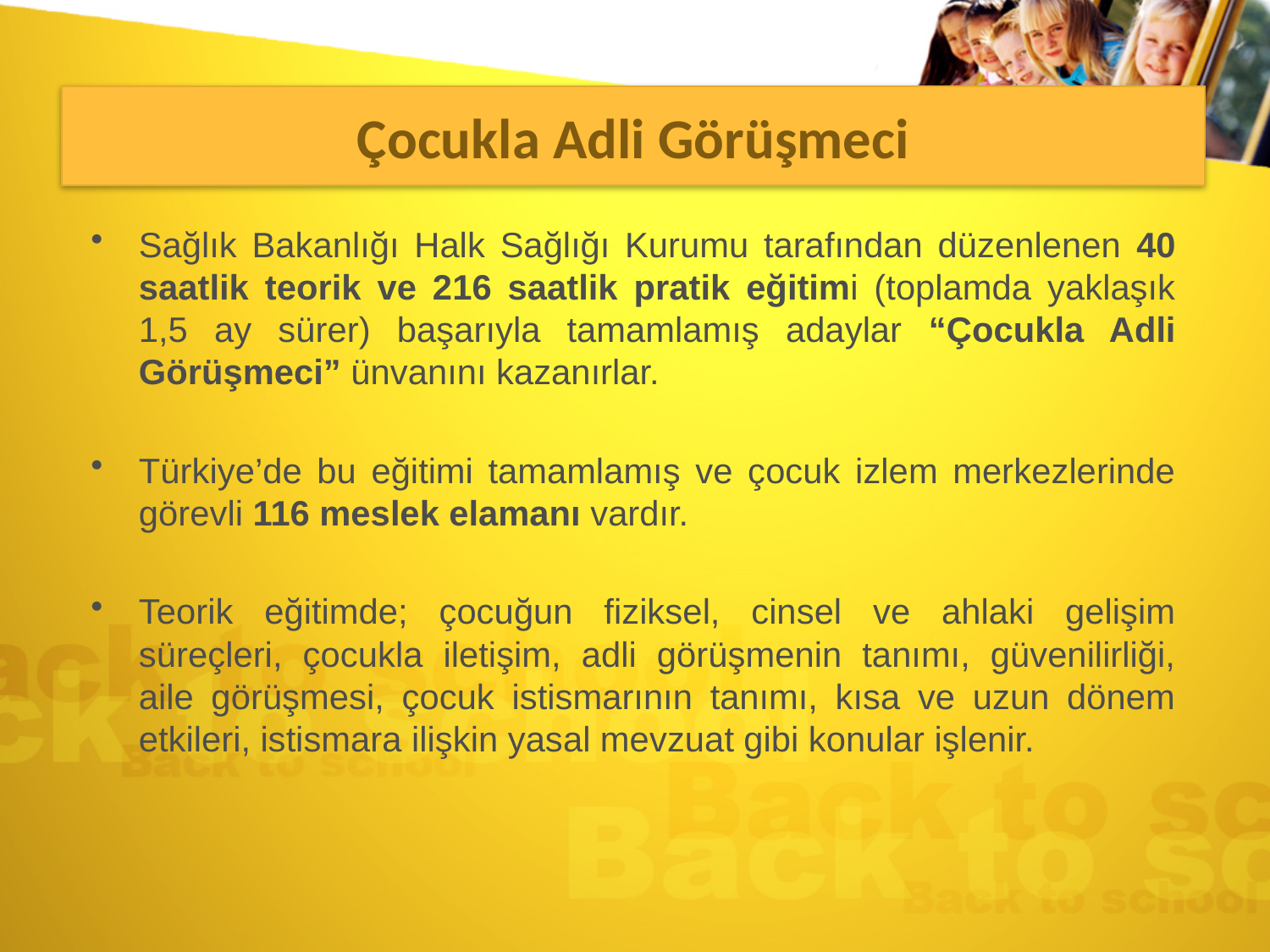

# Çocukla Adli Görüşmeci
Sağlık Bakanlığı Halk Sağlığı Kurumu tarafından düzenlenen 40 saatlik teorik ve 216 saatlik pratik eğitimi (toplamda yaklaşık 1,5 ay sürer) başarıyla tamamlamış adaylar “Çocukla Adli Görüşmeci” ünvanını kazanırlar.

Türkiye’de bu eğitimi tamamlamış ve çocuk izlem merkezlerinde görevli 116 meslek elamanı vardır.

Teorik eğitimde; çocuğun fiziksel, cinsel ve ahlaki gelişim süreçleri, çocukla iletişim, adli görüşmenin tanımı, güvenilirliği, aile görüşmesi, çocuk istismarının tanımı, kısa ve uzun dönem etkileri, istismara ilişkin yasal mevzuat gibi konular işlenir.